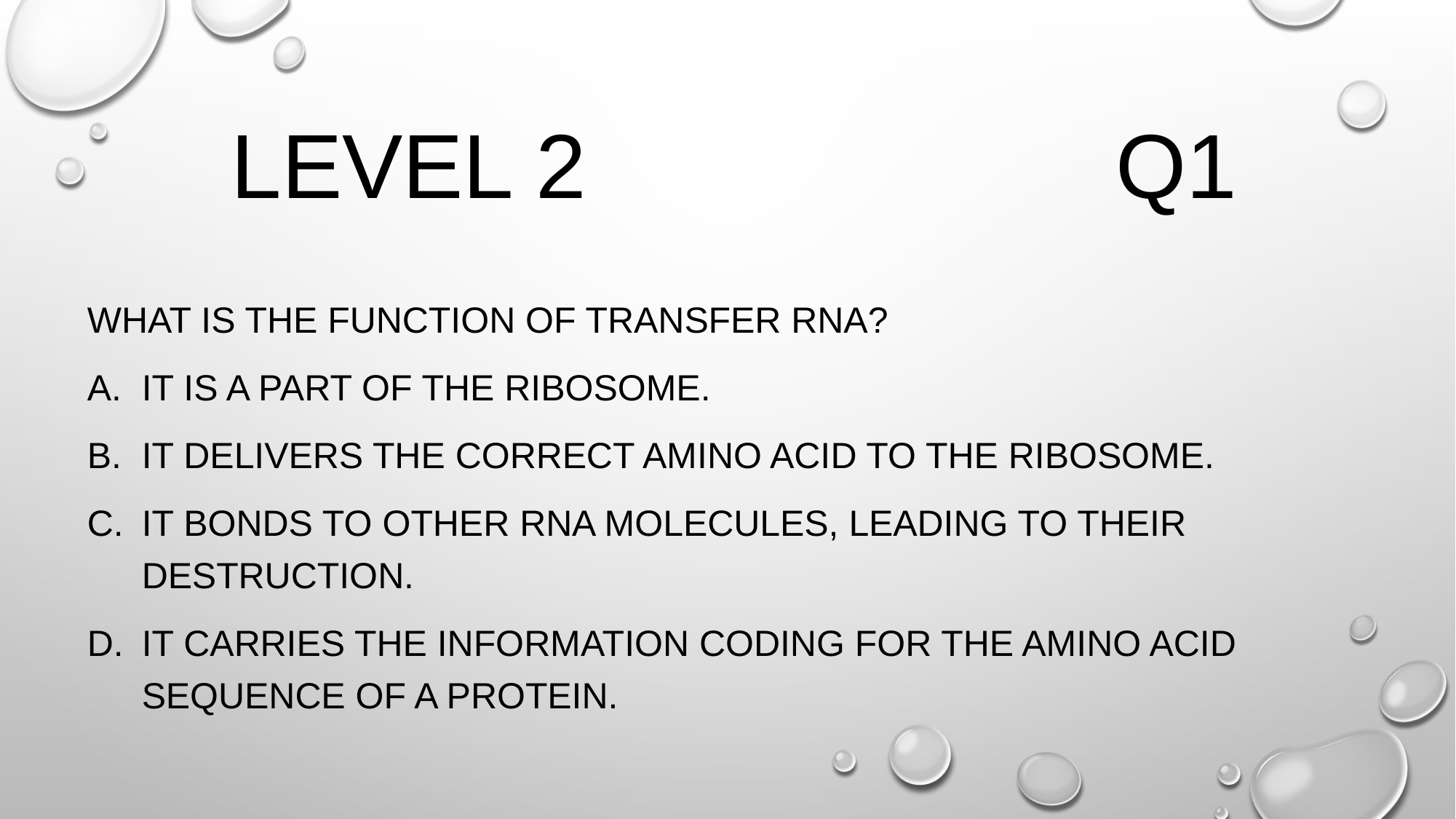

# Level 2                     Q1
What is the function of transfer RNA?
It is a part of the ribosome.
It delivers the correct amino acid to the ribosome.
It bonds to other RNA molecules, leading to their destruction.
It carries the information coding for the amino acid sequence of a protein.